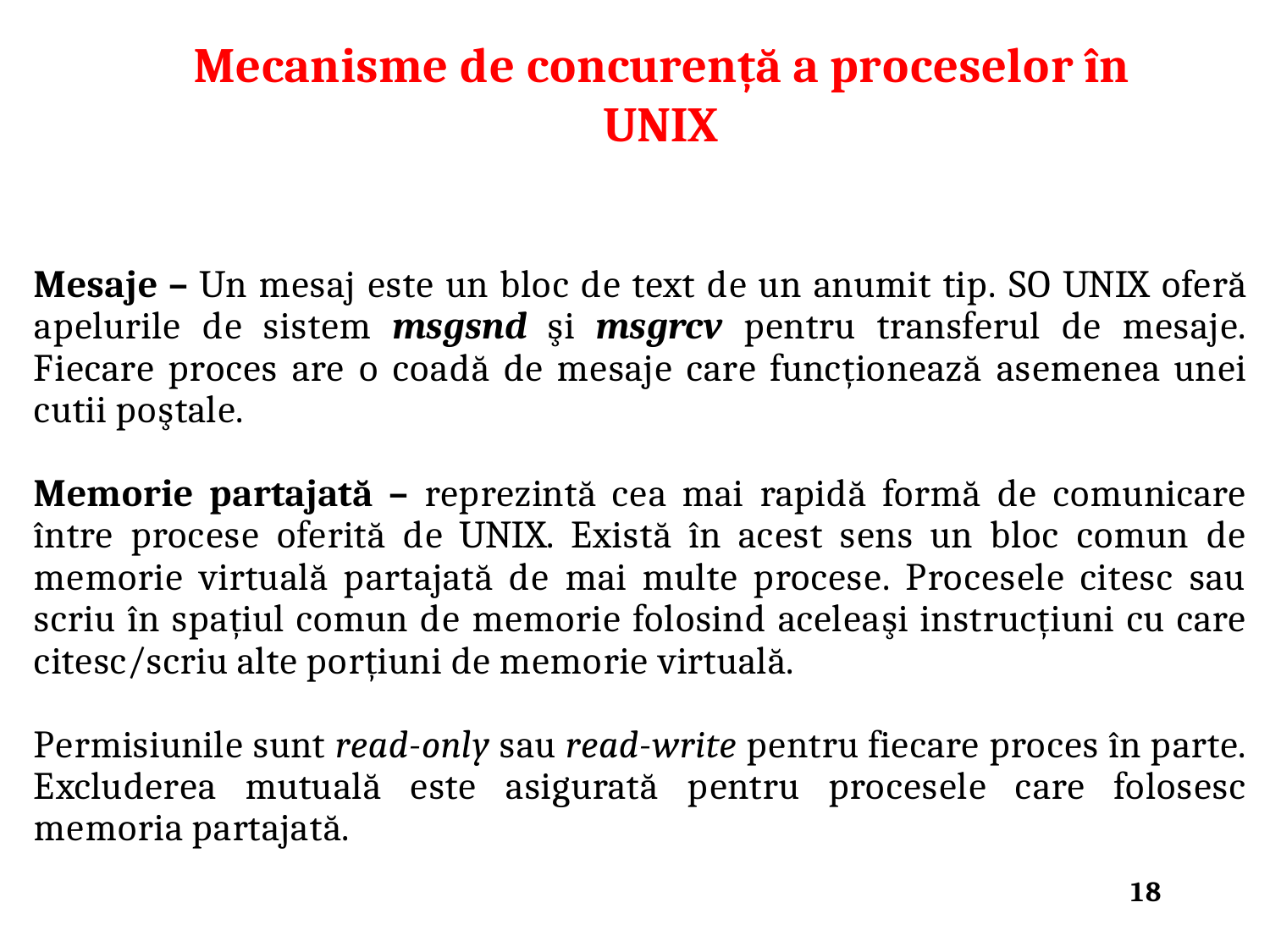

Mecanisme de concurenţă a proceselor în UNIX

Mesaje – Un mesaj este un bloc de text de un anumit tip. SO UNIX oferă apelurile de sistem msgsnd şi msgrcv pentru transferul de mesaje. Fiecare proces are o coadă de mesaje care funcţionează asemenea unei cutii poştale.

Memorie partajată – reprezintă cea mai rapidă formă de comunicare între procese oferită de UNIX. Există în acest sens un bloc comun de memorie virtuală partajată de mai multe procese. Procesele citesc sau scriu în spaţiul comun de memorie folosind aceleaşi instrucţiuni cu care citesc/scriu alte porţiuni de memorie virtuală.

Permisiunile sunt read-only sau read-write pentru fiecare proces în parte. Excluderea mutuală este asigurată pentru procesele care folosesc memoria partajată.

18